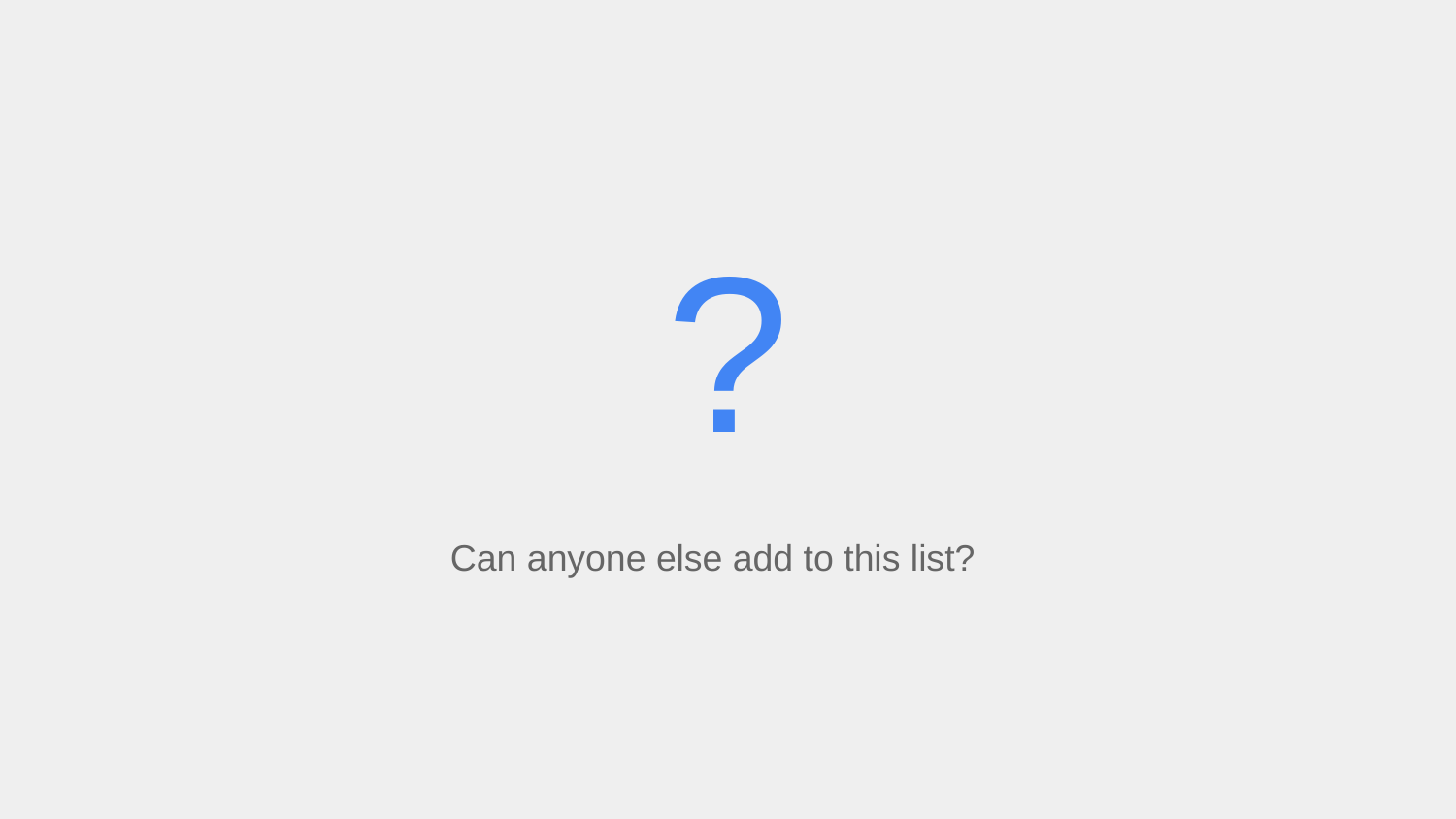

# ?
Can anyone else add to this list?